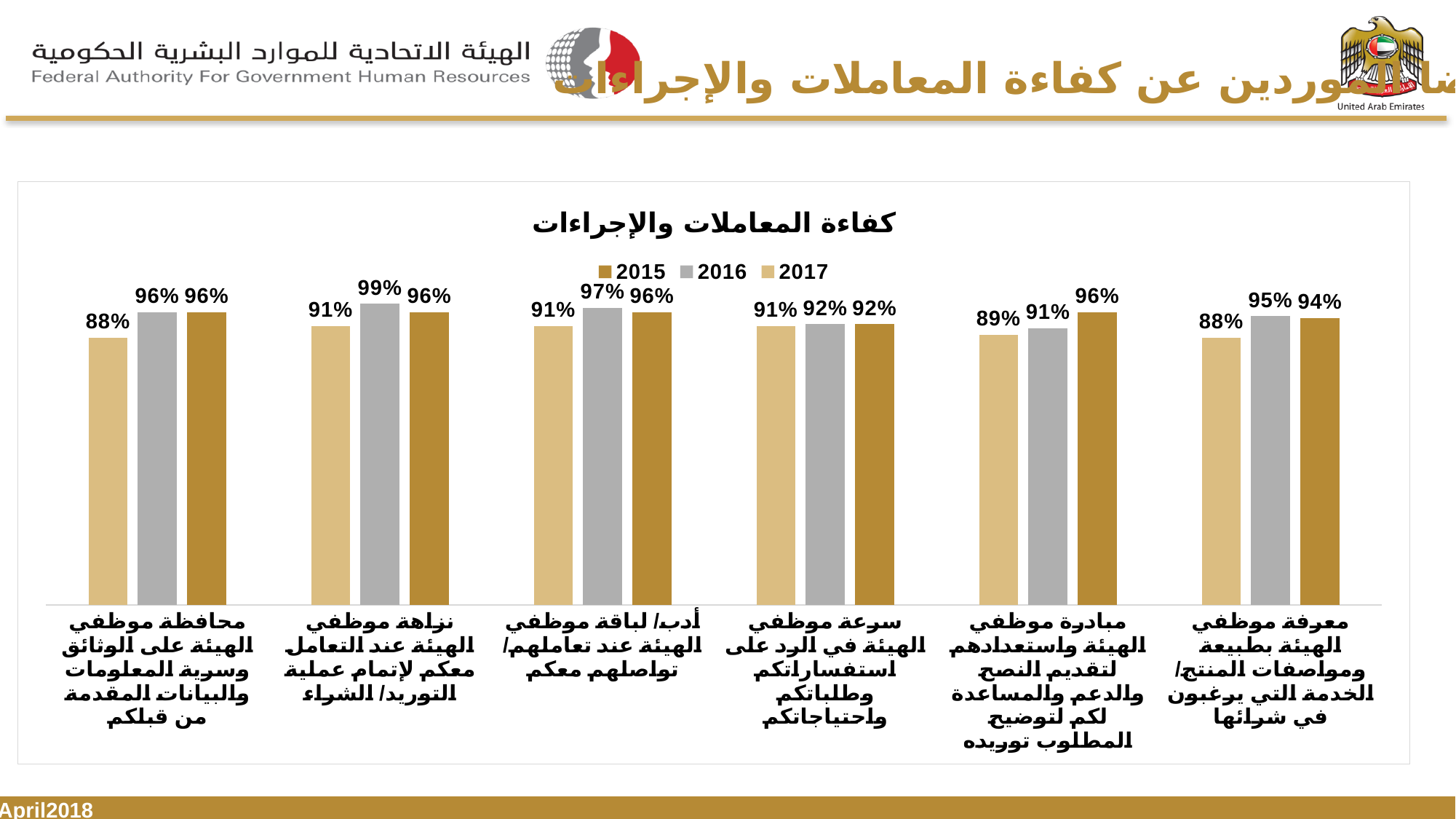

رضا الموردين عن كفاءة المعاملات والإجراءات

### Chart: كفاءة المعاملات والإجراءات

| Category | 2015 | 2016 | 2017 |
|---|---|---|---|
| معرفة موظفي الهيئة بطبيعة ومواصفات المنتج/ الخدمة التي يرغبون في شرائها | 0.94 | 0.9466666666666667 | 0.8761904761904762 |
| مبادرة موظفي الهيئة واستعدادهم لتقديم النصح والدعم والمساعدة لكم لتوضيح المطلوب توريده | 0.96 | 0.9066666666666666 | 0.8857142857142857 |
| سرعة موظفي الهيئة في الرد على استفساراتكم وطلباتكم واحتياجاتكم | 0.92 | 0.92 | 0.9142857142857143 |
| أدب/ لباقة موظفي الهيئة عند تعاملهم/ تواصلهم معكم | 0.96 | 0.9733333333333334 | 0.9142857142857143 |
| نزاهة موظفي الهيئة عند التعامل معكم لإتمام عملية التوريد/ الشراء | 0.96 | 0.9866666666666667 | 0.9142857142857143 |
| محافظة موظفي الهيئة على الوثائق وسرية المعلومات والبيانات المقدمة من قبلكم | 0.96 | 0.96 | 0.8761904761904762 |